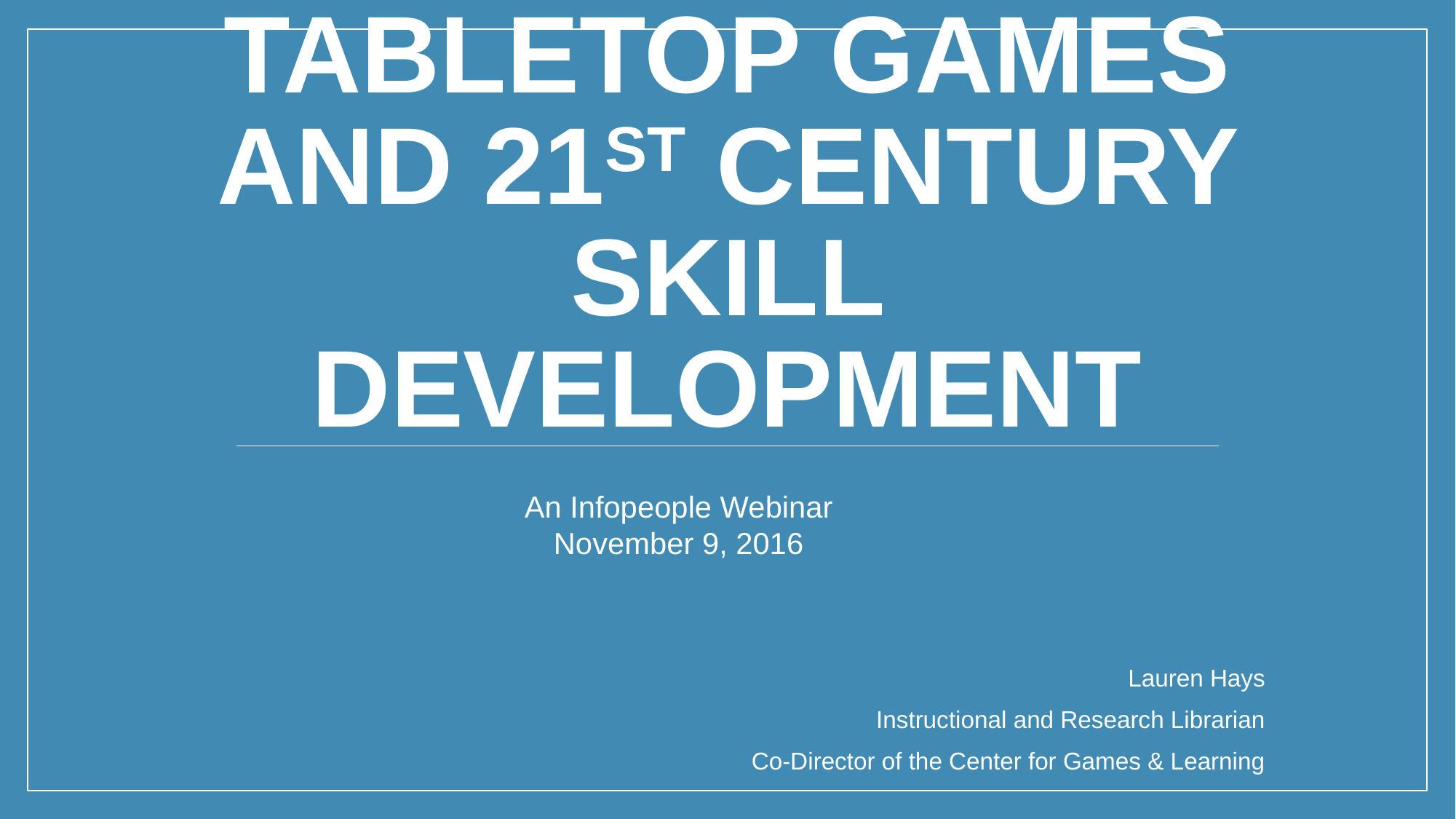

# Tabletop Games and 21st Century Skill Development
An Infopeople Webinar
November 9, 2016

Lauren Hays
Instructional and Research Librarian
Co-Director of the Center for Games & Learning